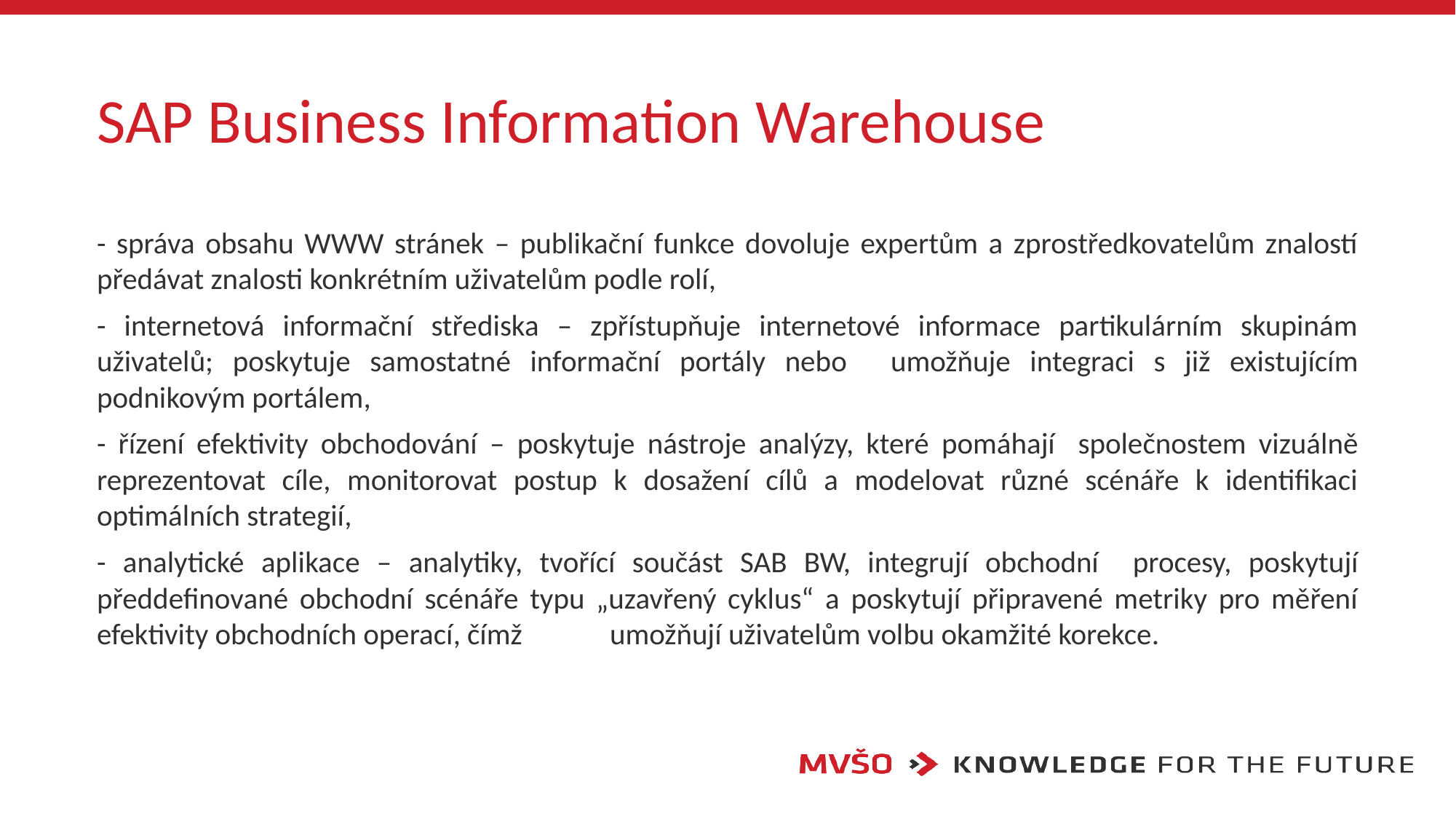

# SAP Business Information Warehouse
- správa obsahu WWW stránek – publikační funkce dovoluje expertům a zprostředkovatelům znalostí předávat znalosti konkrétním uživatelům podle rolí,
- internetová informační střediska – zpřístupňuje internetové informace partikulárním skupinám uživatelů; poskytuje samostatné informační portály nebo 	umožňuje integraci s již existujícím podnikovým portálem,
- řízení efektivity obchodování – poskytuje nástroje analýzy, které pomáhají 	společnostem vizuálně reprezentovat cíle, monitorovat postup k dosažení cílů a modelovat různé scénáře k identifikaci optimálních strategií,
- analytické aplikace – analytiky, tvořící součást SAB BW, integrují obchodní 	procesy, poskytují předdefinované obchodní scénáře typu „uzavřený cyklus“ a poskytují připravené metriky pro měření efektivity obchodních operací, čímž 	umožňují uživatelům volbu okamžité korekce.